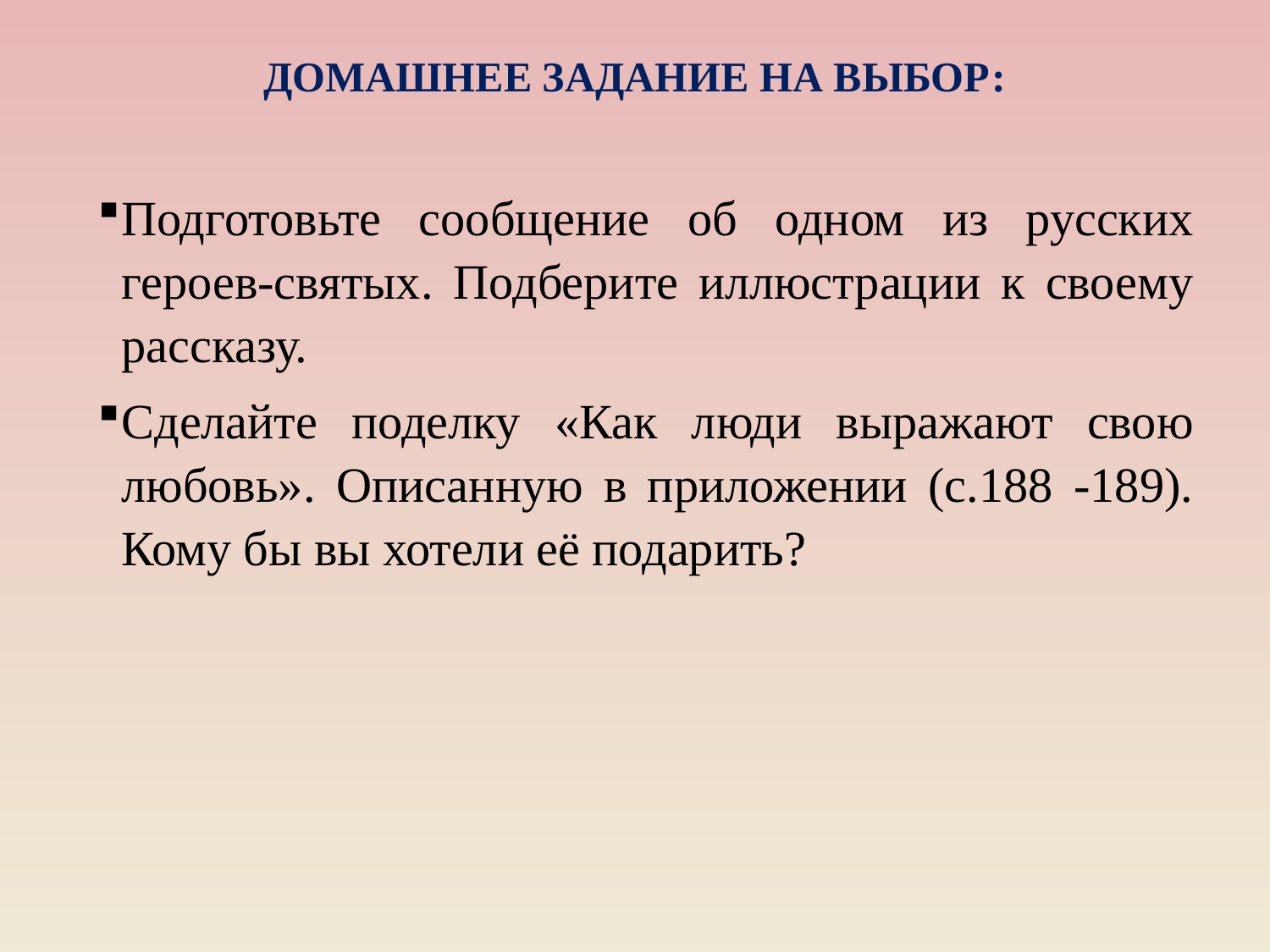

# ДОМАШНЕЕ ЗАДАНИЕ НА ВЫБОР:
Подготовьте сообщение об одном из русских героев-святых. Подберите иллюстрации к своему рассказу.
Сделайте поделку «Как люди выражают свою любовь». Описанную в приложении (с.188 -189). Кому бы вы хотели её подарить?